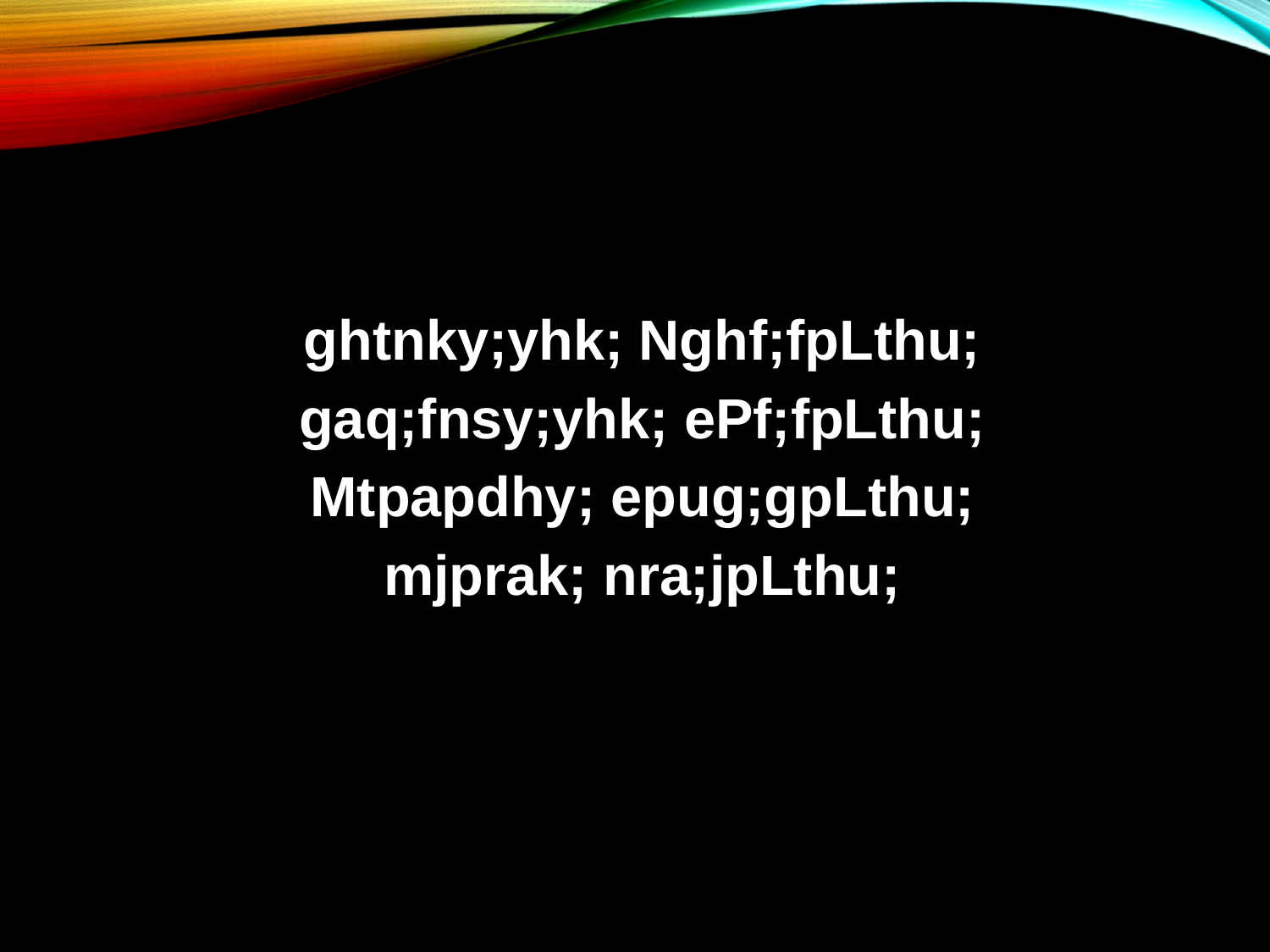

#
ghtnky;yhk; Nghf;fpLthu;
gaq;fnsy;yhk; ePf;fpLthu;
Mtpapdhy; epug;gpLthu;
mjprak; nra;jpLthu;